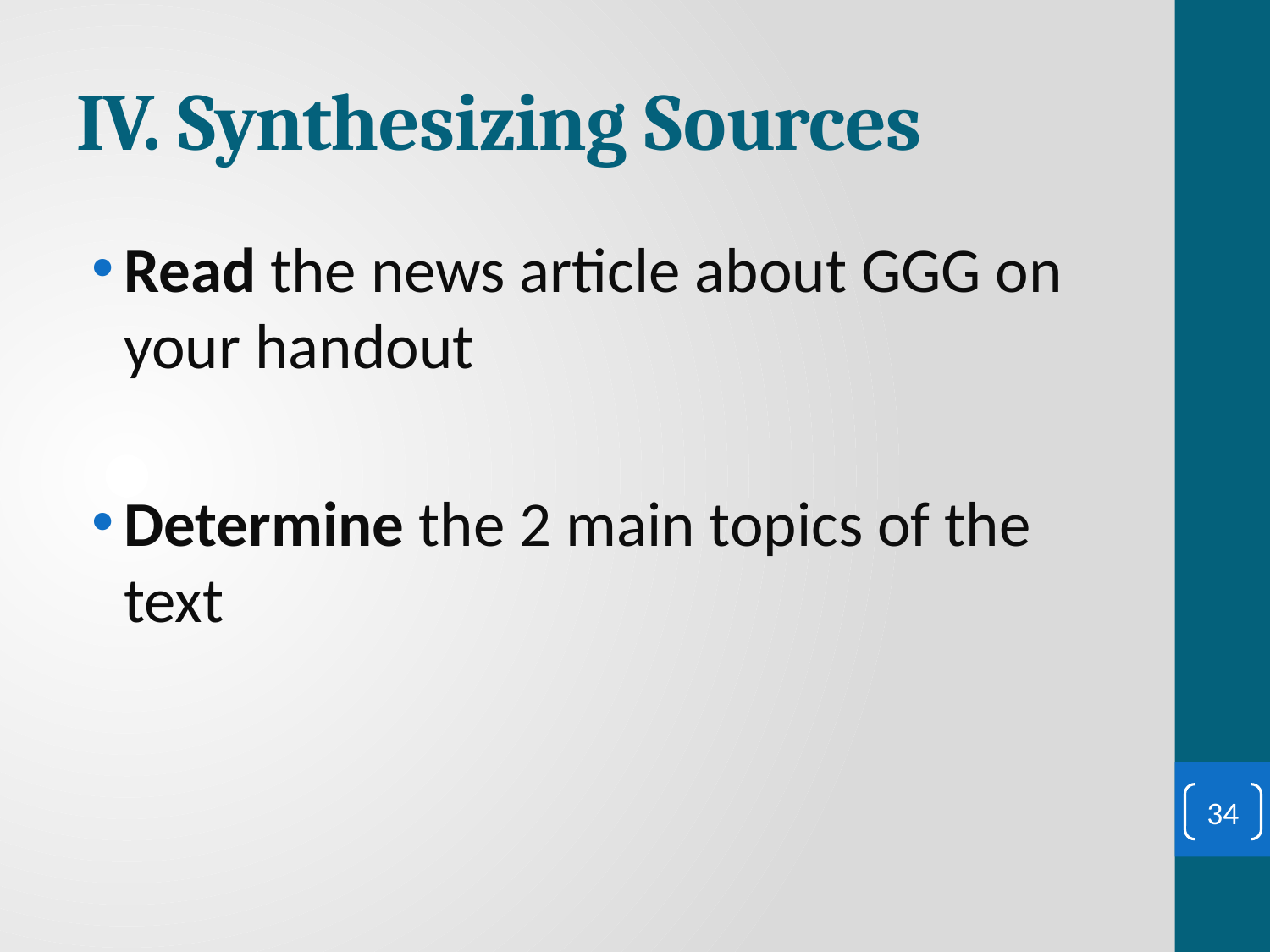

# IV. Synthesizing Sources
Read the news article about GGG on your handout

Determine the 2 main topics of the text

34